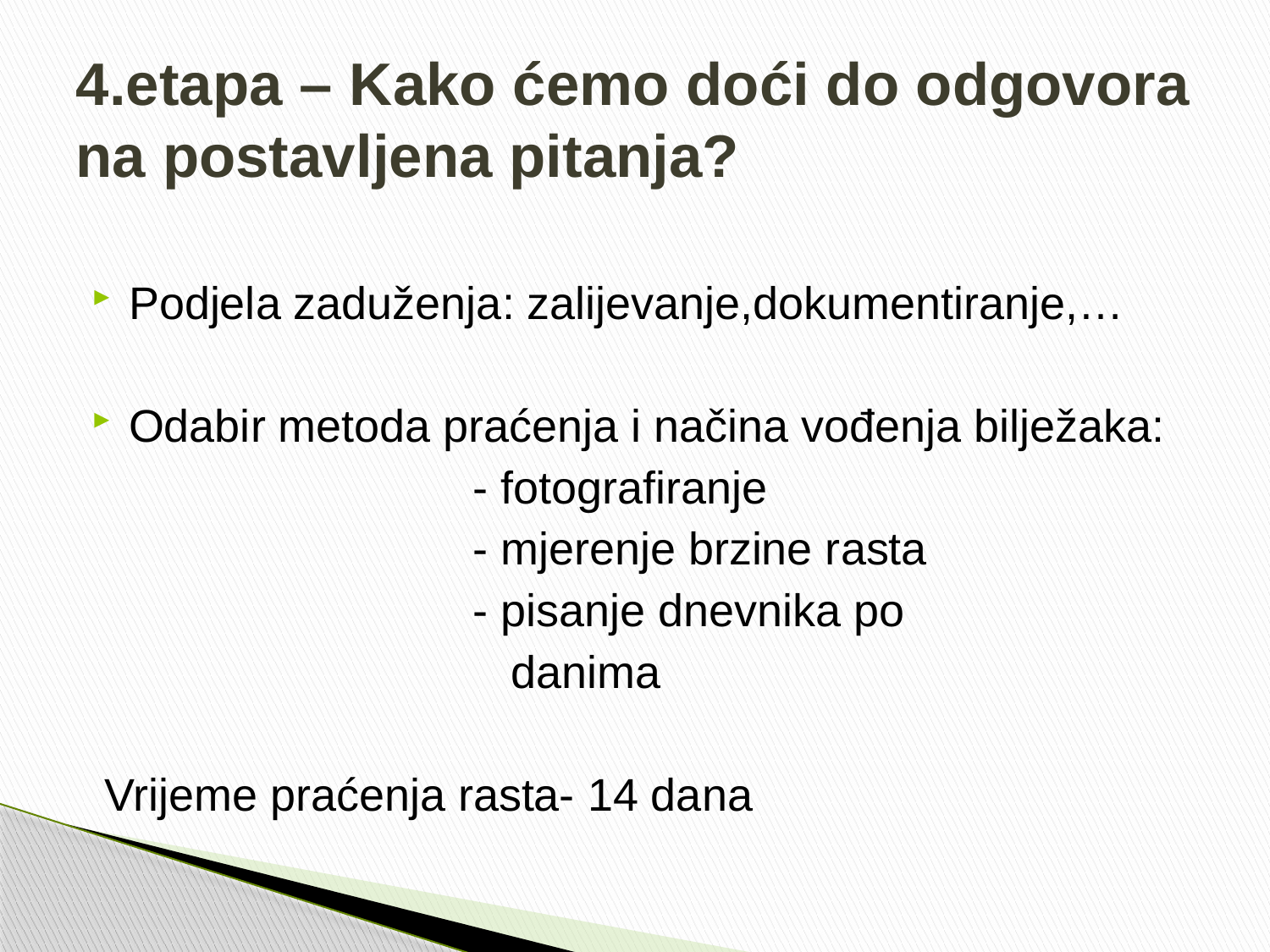

# 4.etapa – Kako ćemo doći do odgovora na postavljena pitanja?

Podjela zaduženja: zalijevanje,dokumentiranje,…

Odabir metoda praćenja i načina vođenja bilježaka:
                              - fotografiranje
                              - mjerenje brzine rasta
                              - pisanje dnevnika po
                                 danima

 Vrijeme praćenja rasta- 14 dana